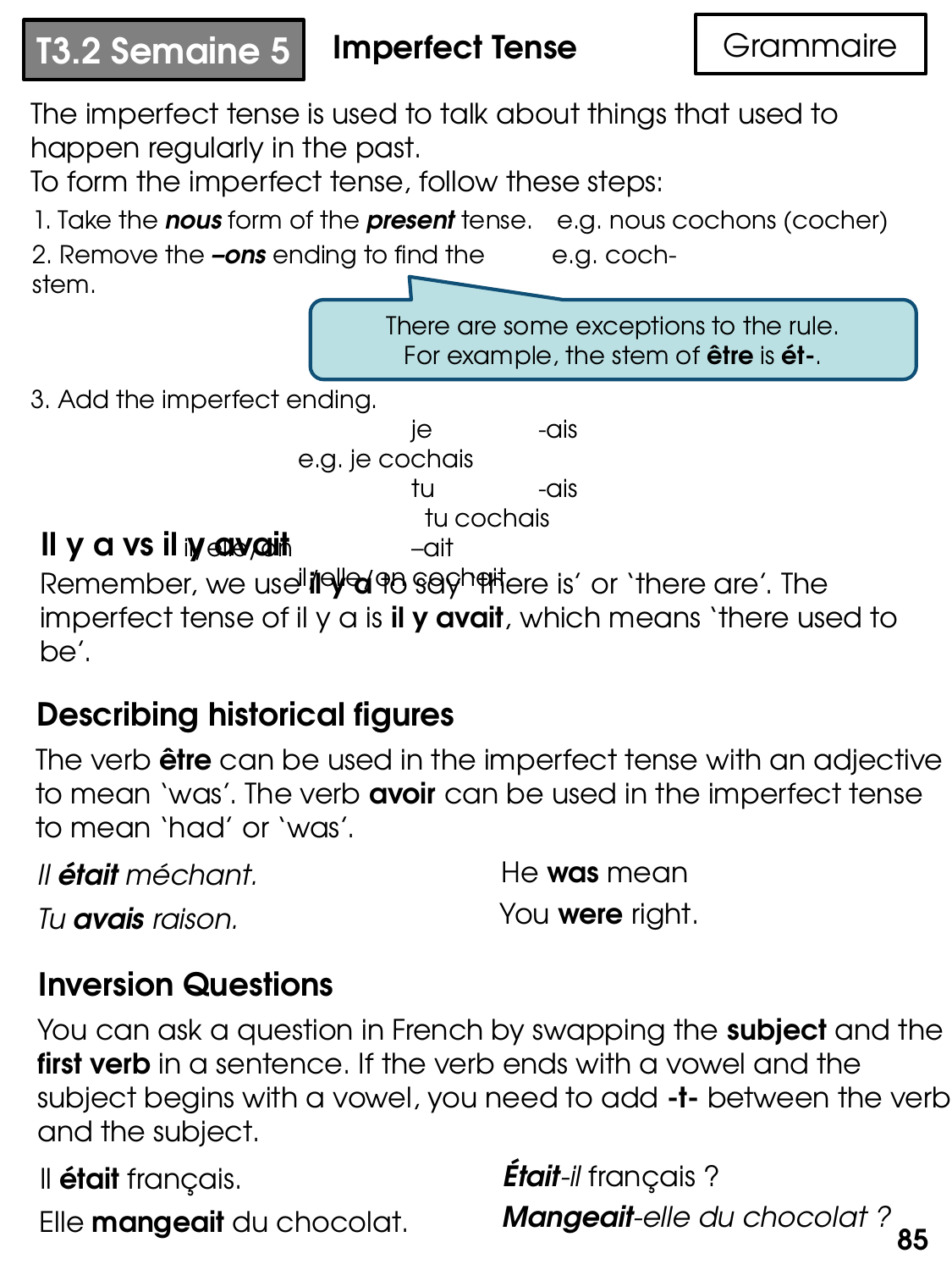

Grammaire
T3.2 Semaine 5
T3.2 Semaine 5
Imperfect Tense
The imperfect tense is used to talk about things that used to happen regularly in the past.
To form the imperfect tense, follow these steps:
e.g. nous cochons (cocher)
1. Take the nous form of the present tense.
e.g. coch-
2. Remove the –ons ending to find the stem.
There are some exceptions to the rule.
For example, the stem of être is ét-.
3. Add the imperfect ending.
			je	-ais				  e.g. je cochais
			tu	-ais					  tu cochais
	    il/elle/on	–ait					  il/elle/on cochait
Il y a vs il y avait
Remember, we use il y a to say ‘there is’ or ‘there are’. The imperfect tense of il y a is il y avait, which means ‘there used to be’.
Describing historical figures
The verb être can be used in the imperfect tense with an adjective to mean ‘was’. The verb avoir can be used in the imperfect tense to mean ‘had’ or ‘was’.
He was mean
Il était méchant.
You were right.
Tu avais raison.
Inversion Questions
You can ask a question in French by swapping the subject and the first verb in a sentence. If the verb ends with a vowel and the subject begins with a vowel, you need to add -t- between the verb and the subject.

Était-il français ?
Il était français.
Mangeait-elle du chocolat ?
85
Elle mangeait du chocolat.